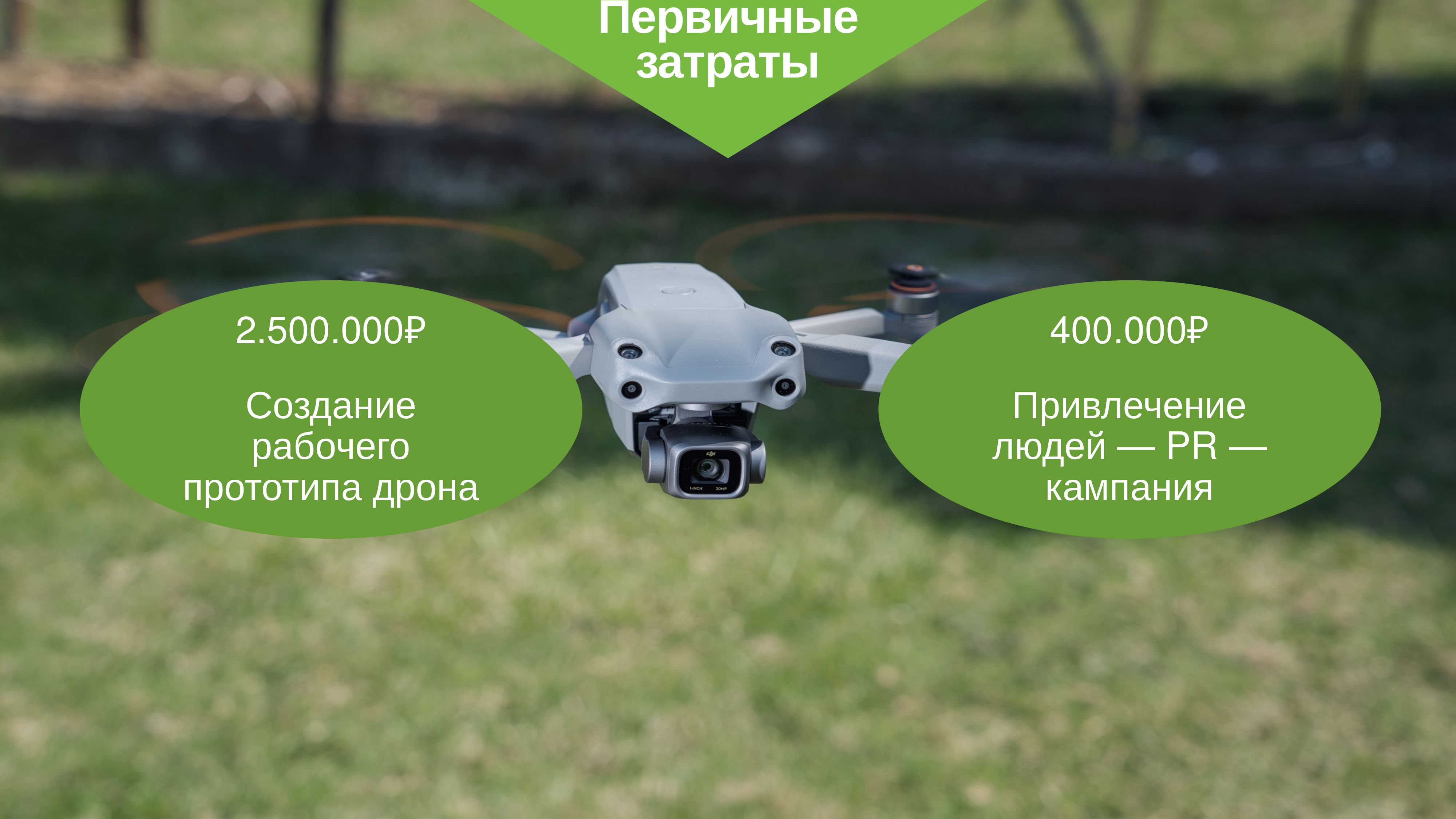

Первичные затраты

2.500.000₽
Создание рабочего прототипа дрона
400.000₽
Привлечение людей — PR — кампания